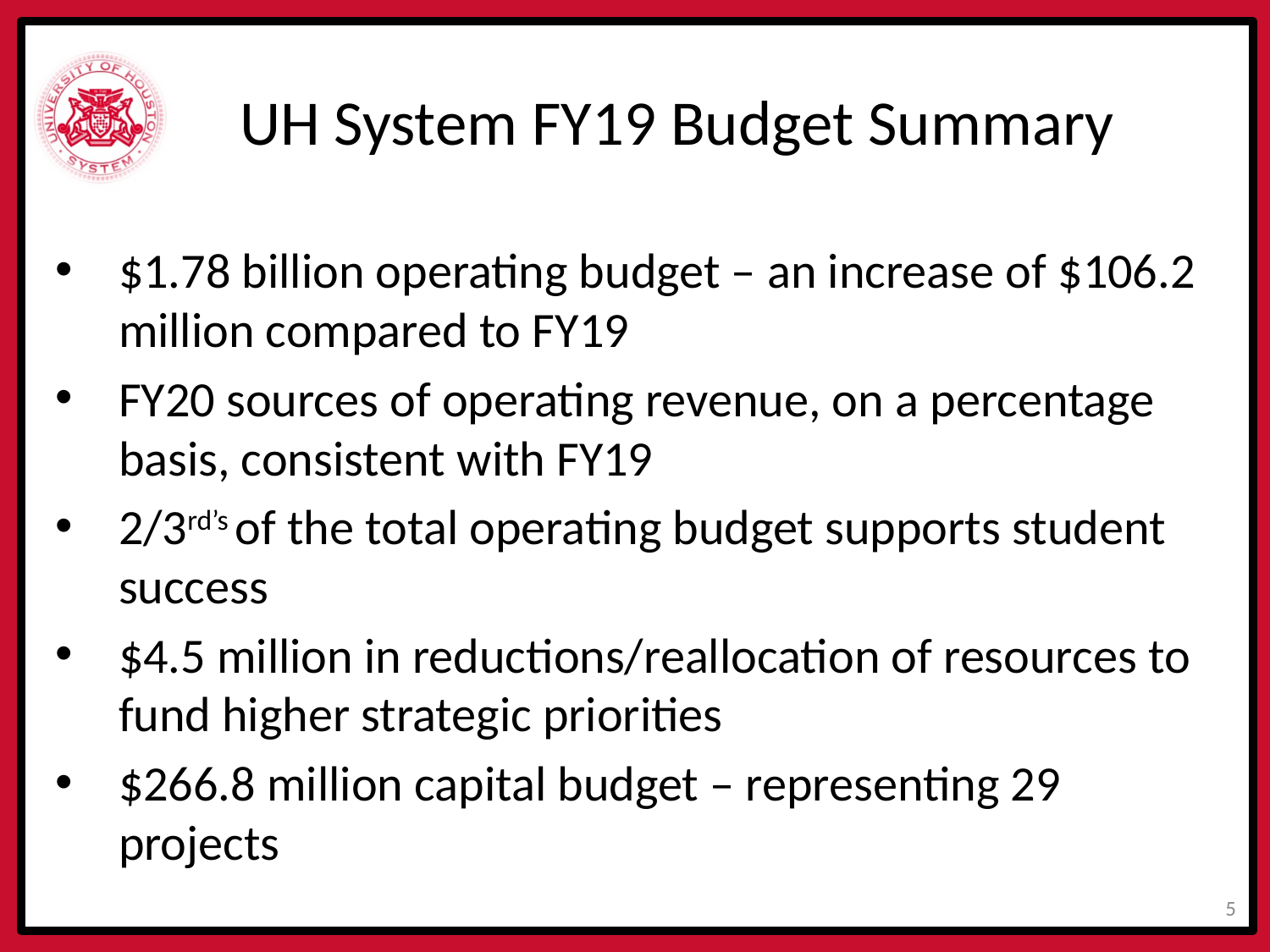

UH System FY19 Budget Summary
$1.78 billion operating budget – an increase of $106.2 million compared to FY19
FY20 sources of operating revenue, on a percentage basis, consistent with FY19
2/3rd’s of the total operating budget supports student success
$4.5 million in reductions/reallocation of resources to fund higher strategic priorities
$266.8 million capital budget – representing 29 projects

5